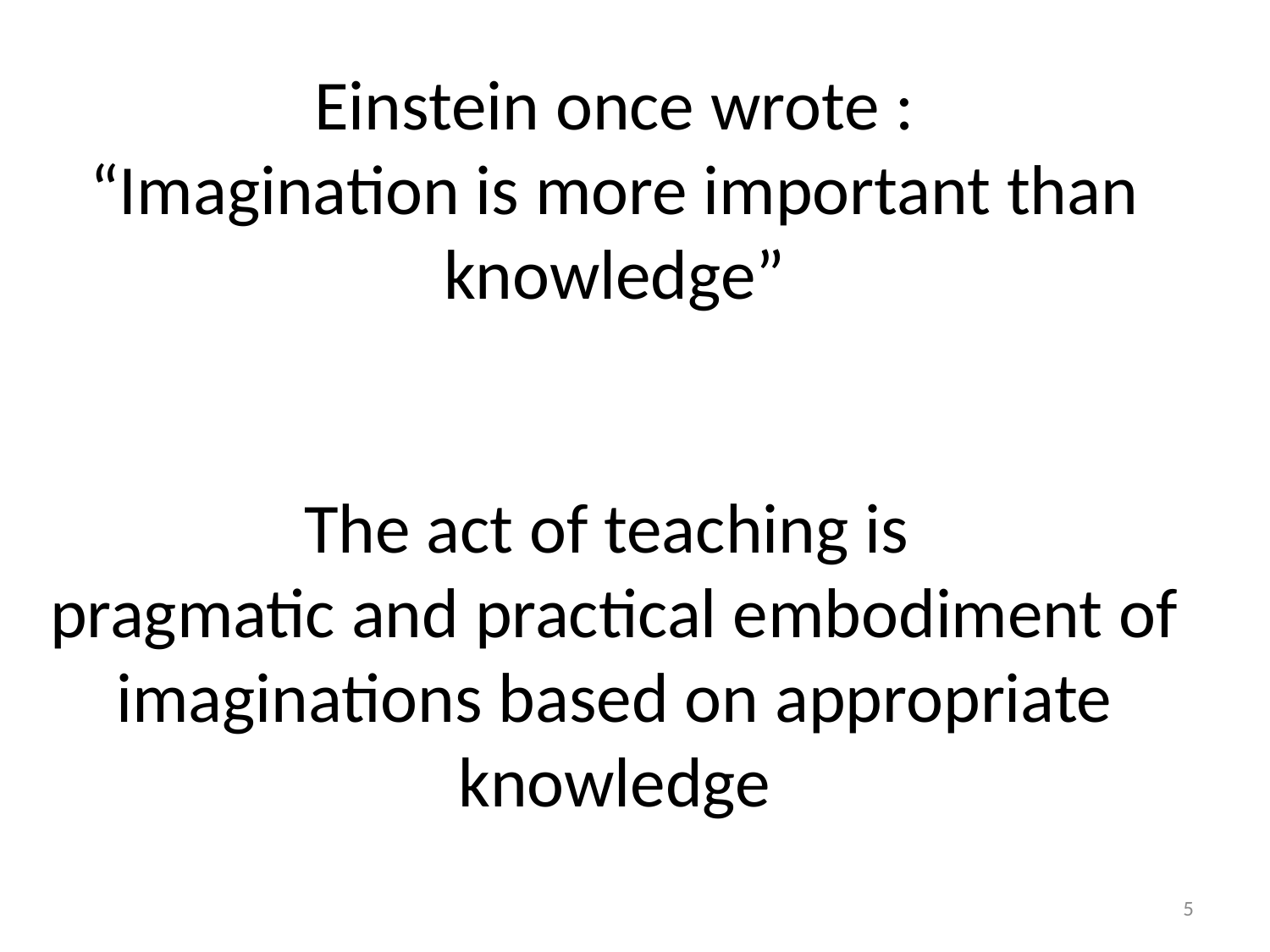

Einstein once wrote :
“Imagination is more important than knowledge”

The act of teaching is
pragmatic and practical embodiment of imaginations based on appropriate knowledge

5